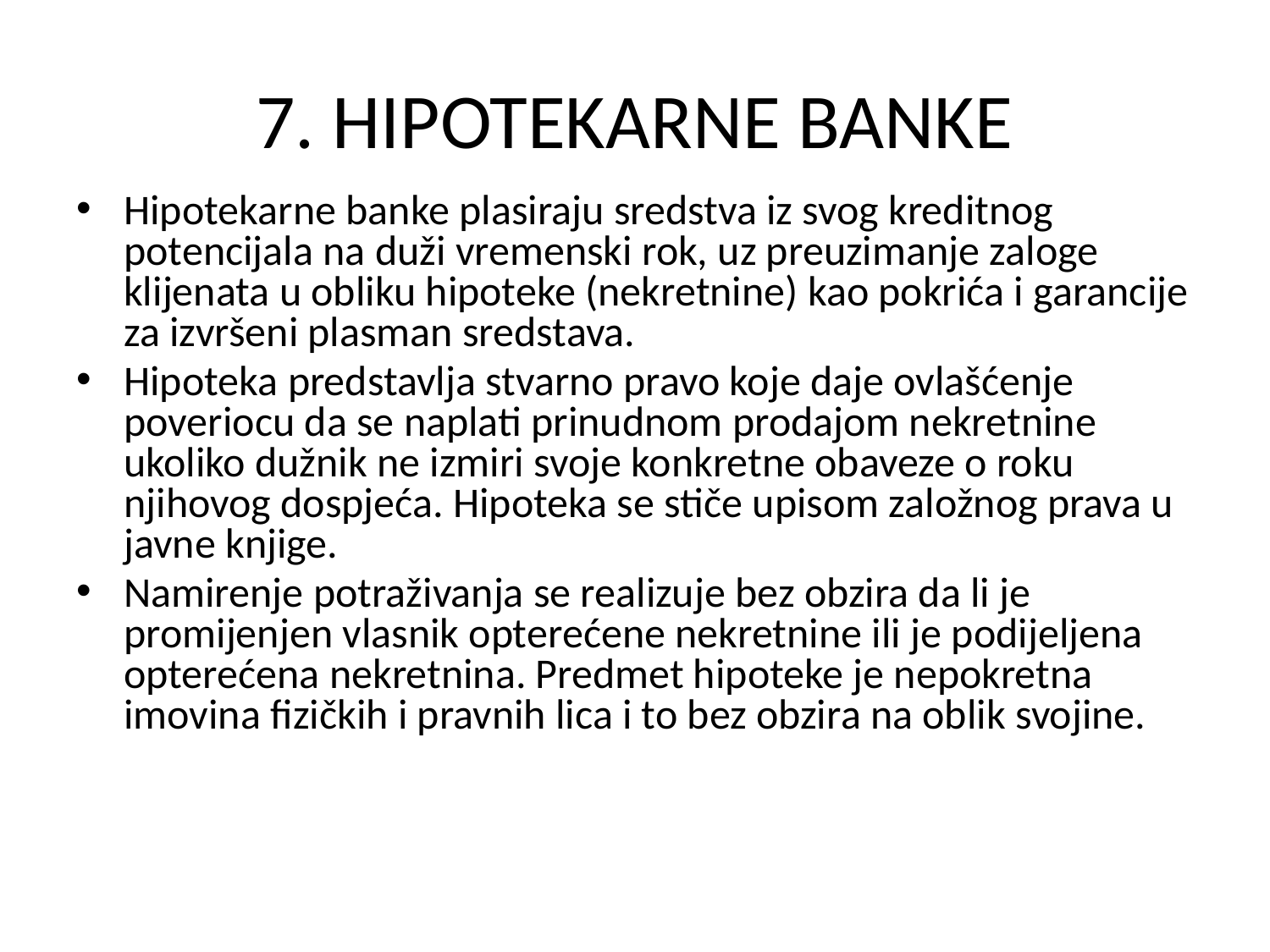

# 7. HIPOTEKARNE BANKE
Hipotekarne banke plasiraju sredstva iz svog kreditnog potencijala na duži vremenski rok, uz preuzimanje zaloge klijenata u obliku hipoteke (nekretnine) kao pokrića i garancije za izvršeni plasman sredstava.
Hipoteka predstavlja stvarno pravo koje daje ovlašćenje poveriocu da se naplati prinudnom prodajom nekretnine ukoliko dužnik ne izmiri svoje konkretne obaveze o roku njihovog dospjeća. Hipoteka se stiče upisom založnog prava u javne knjige.
Namirenje potraživanja se realizuje bez obzira da li je promijenjen vlasnik opterećene nekretnine ili je podijeljena opterećena nekretnina. Predmet hipoteke je nepokretna imovina fizičkih i pravnih lica i to bez obzira na oblik svojine.